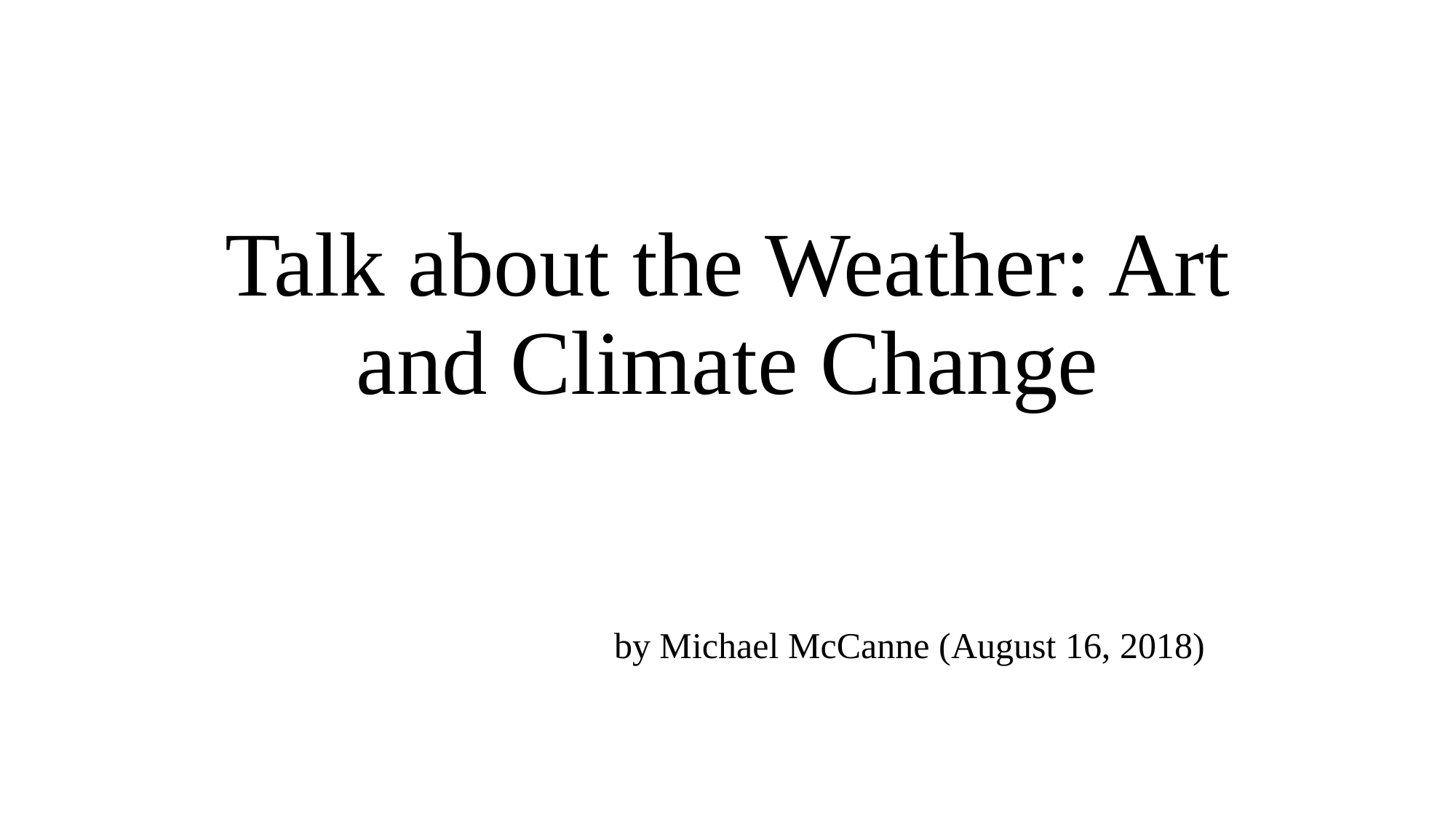

# Talk about the Weather: Art and Climate Change
by Michael McCanne (August 16, 2018)